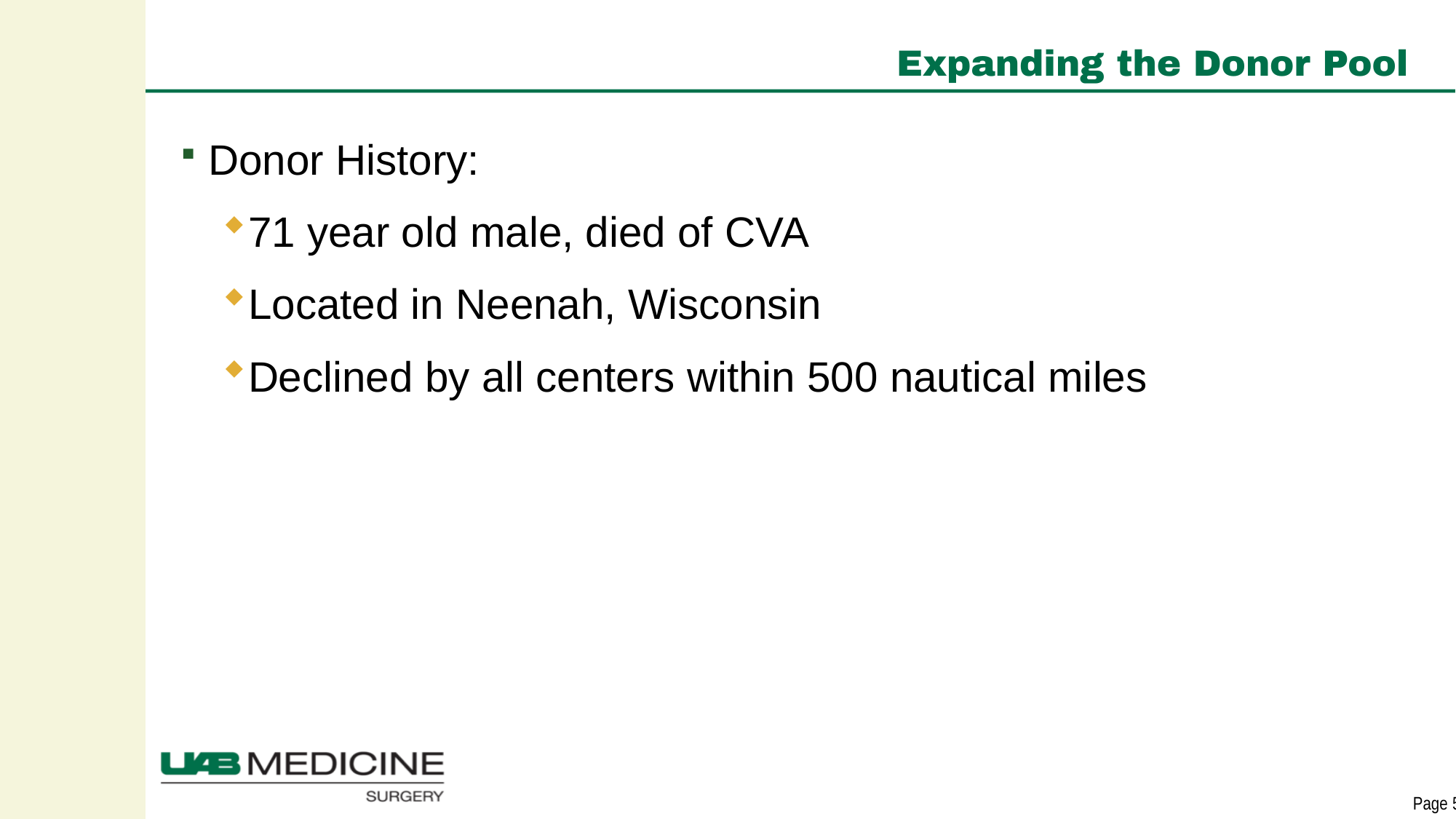

# Expanding the Donor Pool
Donor History:
71 year old male, died of CVA
Located in Neenah, Wisconsin
Declined by all centers within 500 nautical miles